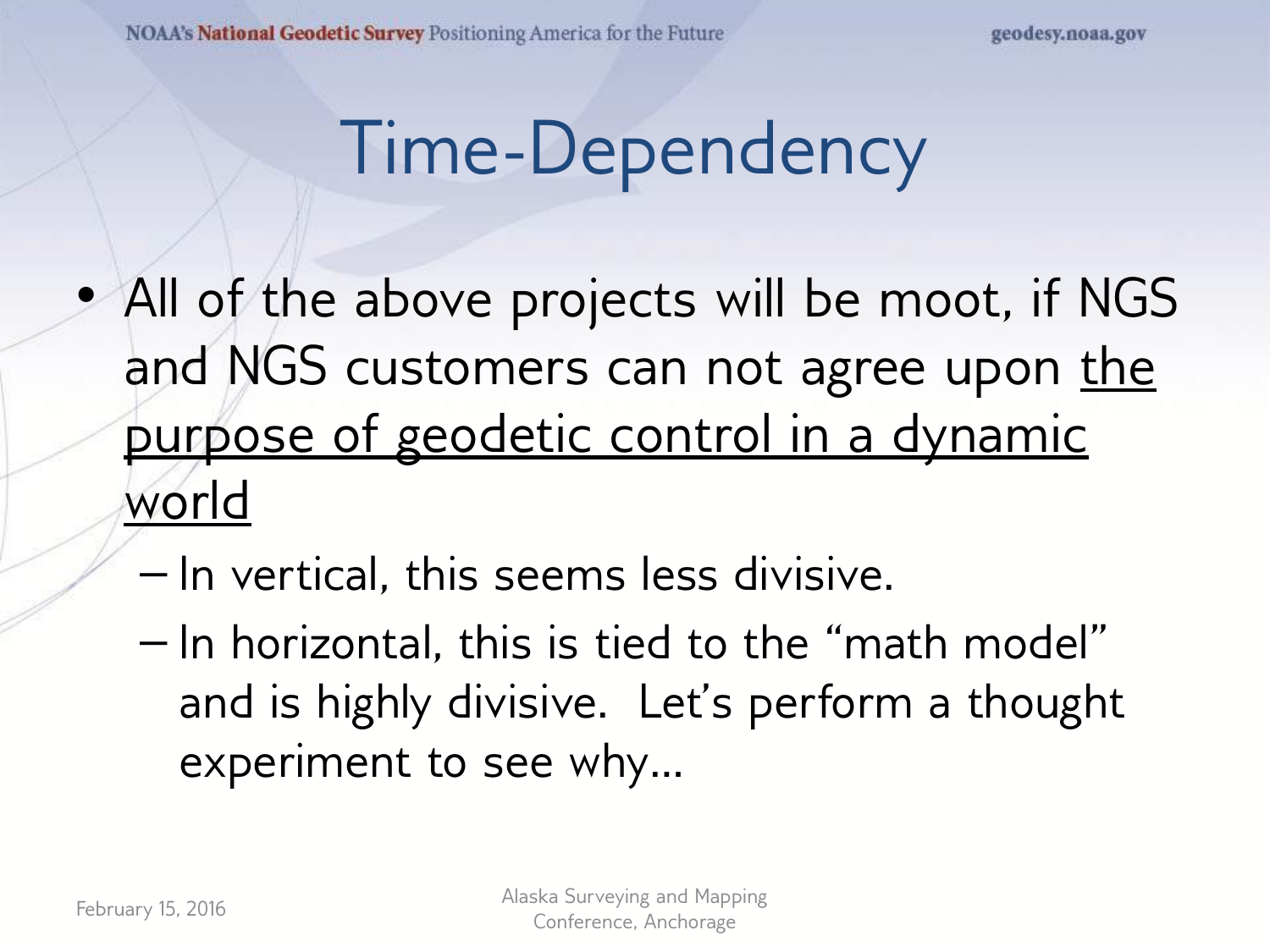

# Time-Dependency
All of the above projects will be moot, if NGS and NGS customers can not agree upon the purpose of geodetic control in a dynamic world
In vertical, this seems less divisive.
In horizontal, this is tied to the “math model” and is highly divisive.  Let’s perform a thought experiment to see why…
February 15, 2016
Alaska Surveying and Mapping Conference, Anchorage